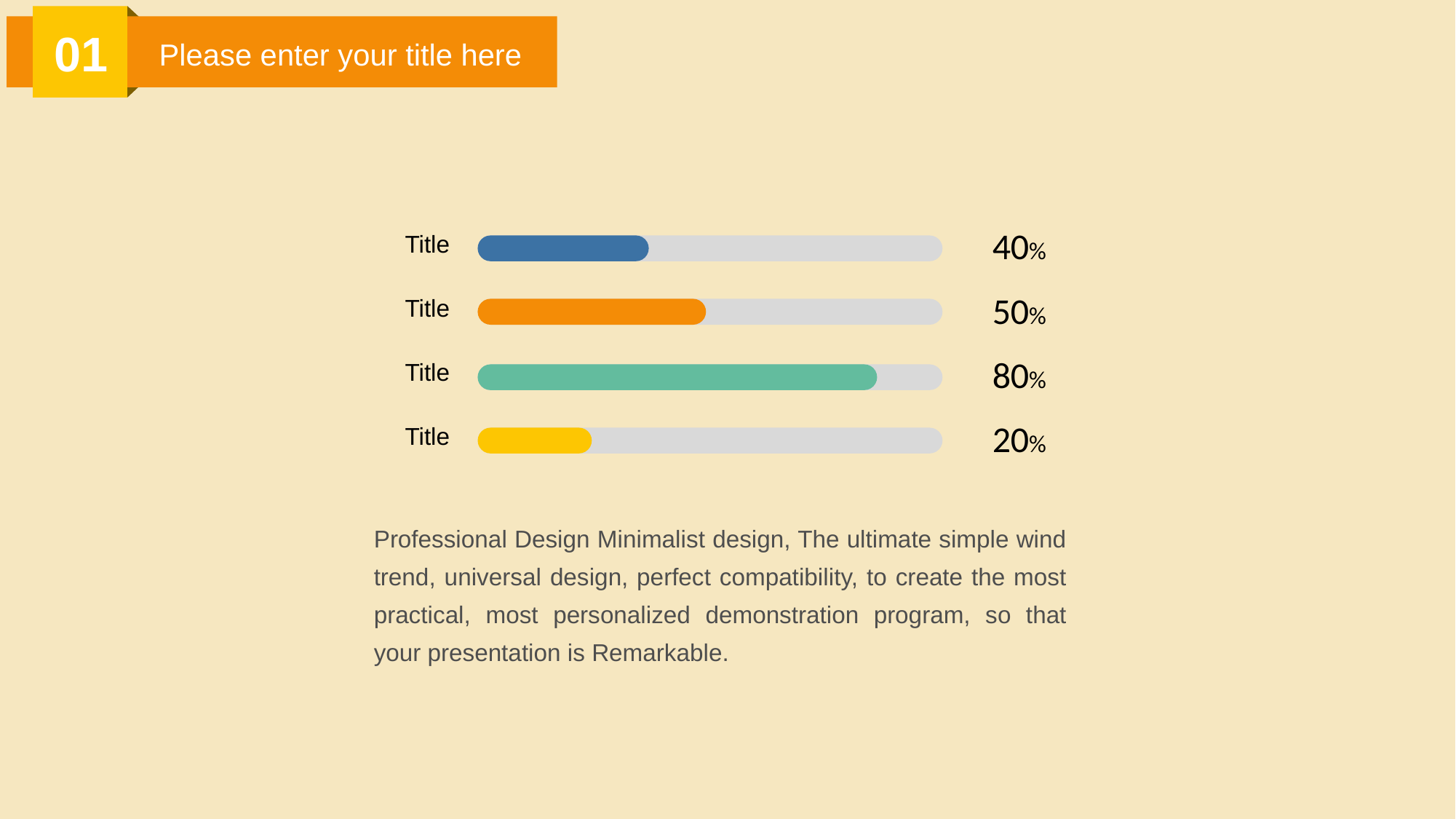

01
Please enter your title here
Title
40%

Title
50%

Title
80%

Title
20%

Professional Design Minimalist design, The ultimate simple wind trend, universal design, perfect compatibility, to create the most practical, most personalized demonstration program, so that your presentation is Remarkable.